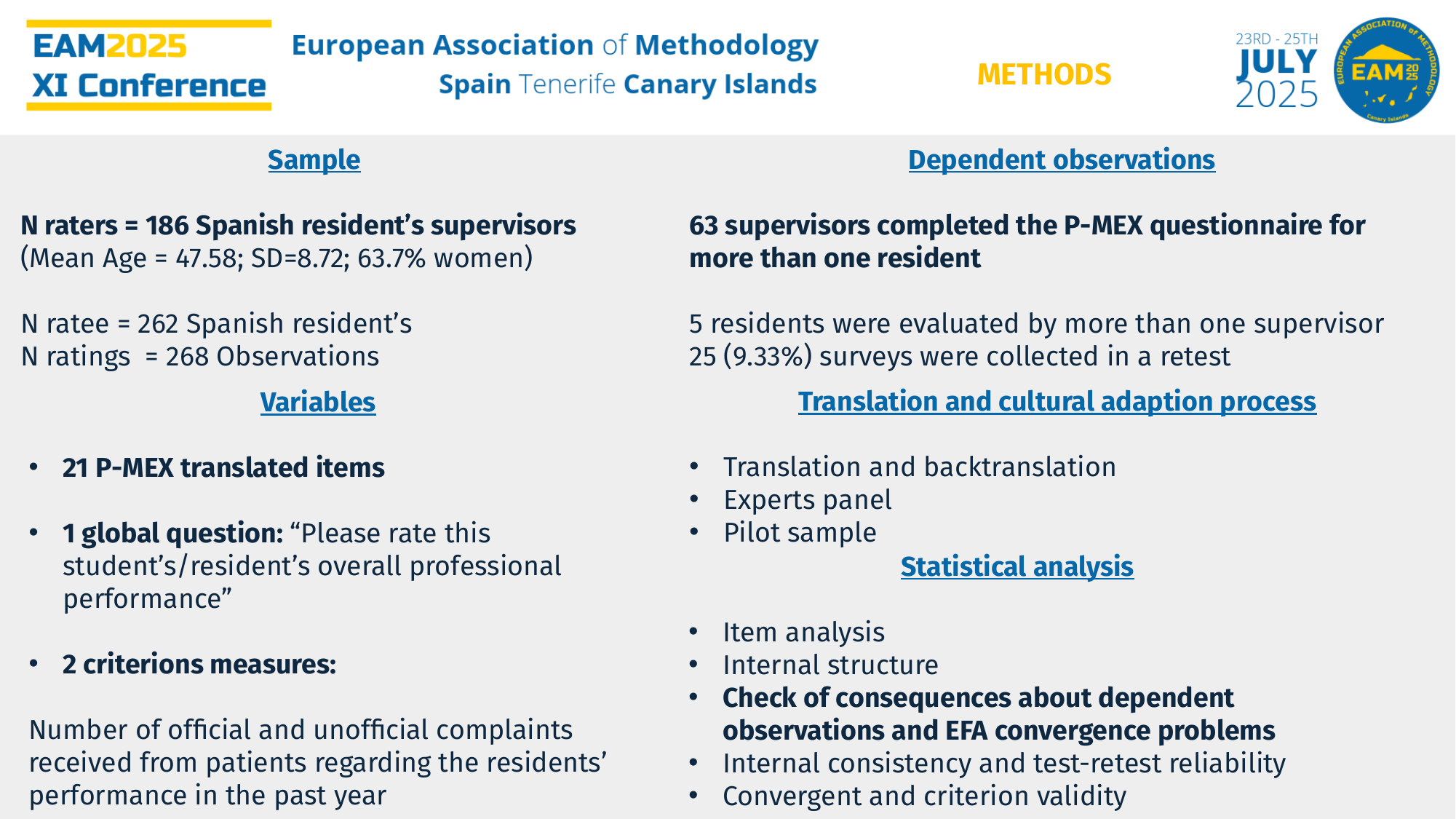

METHODS
Dependent observations

63 supervisors completed the P-MEX questionnaire for more than one resident

5 residents were evaluated by more than one supervisor
25 (9.33%) surveys were collected in a retest
Sample

N raters = 186 Spanish resident’s supervisors (Mean Age = 47.58; SD=8.72; 63.7% women)

N ratee = 262 Spanish resident’s
N ratings  = 268 Observations
Translation and cultural adaption process

Translation and backtranslation
Experts panel
Pilot sample
Variables

21 P-MEX translated items

1 global question: “Please rate this student’s/resident’s overall professional performance”

2 criterions measures:

Number of official and unofficial complaints received from patients regarding the residents’ performance in the past year
Statistical analysis

Item analysis
Internal structure
Check of consequences about dependent observations and EFA convergence problems
Internal consistency and test-retest reliability
Convergent and criterion validity